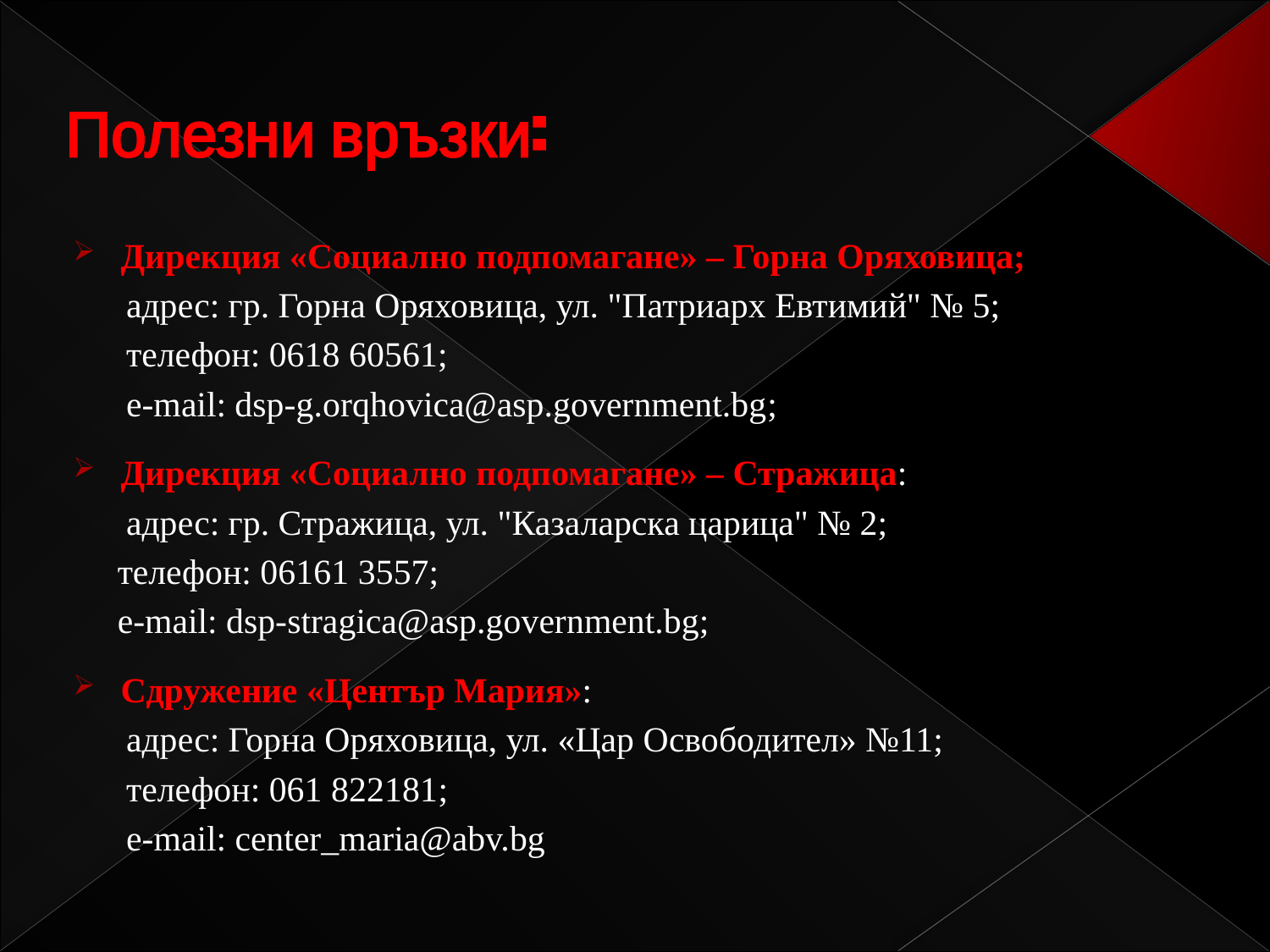

# Полезни връзки:
Дирекция «Социално подпомагане» – Горна Оряховица;
      адрес: гр. Горна Оряховица, ул. "Патриарх Евтимий" № 5;
      телефон: 0618 60561;
      е-mail: dsp-g.orqhovica@asp.government.bg;

Дирекция «Социално подпомагане» – Стражица:
      адрес: гр. Стражица, ул. "Казаларска царица" № 2;
     телефон: 06161 3557;
     е-mail: dsp-stragica@asp.government.bg;

Сдружение «Център Мария»:
      адрес: Горна Оряховица, ул. «Цар Освободител» №11;
      телефон: 061 822181;
      е-mail: center_maria@abv.bg